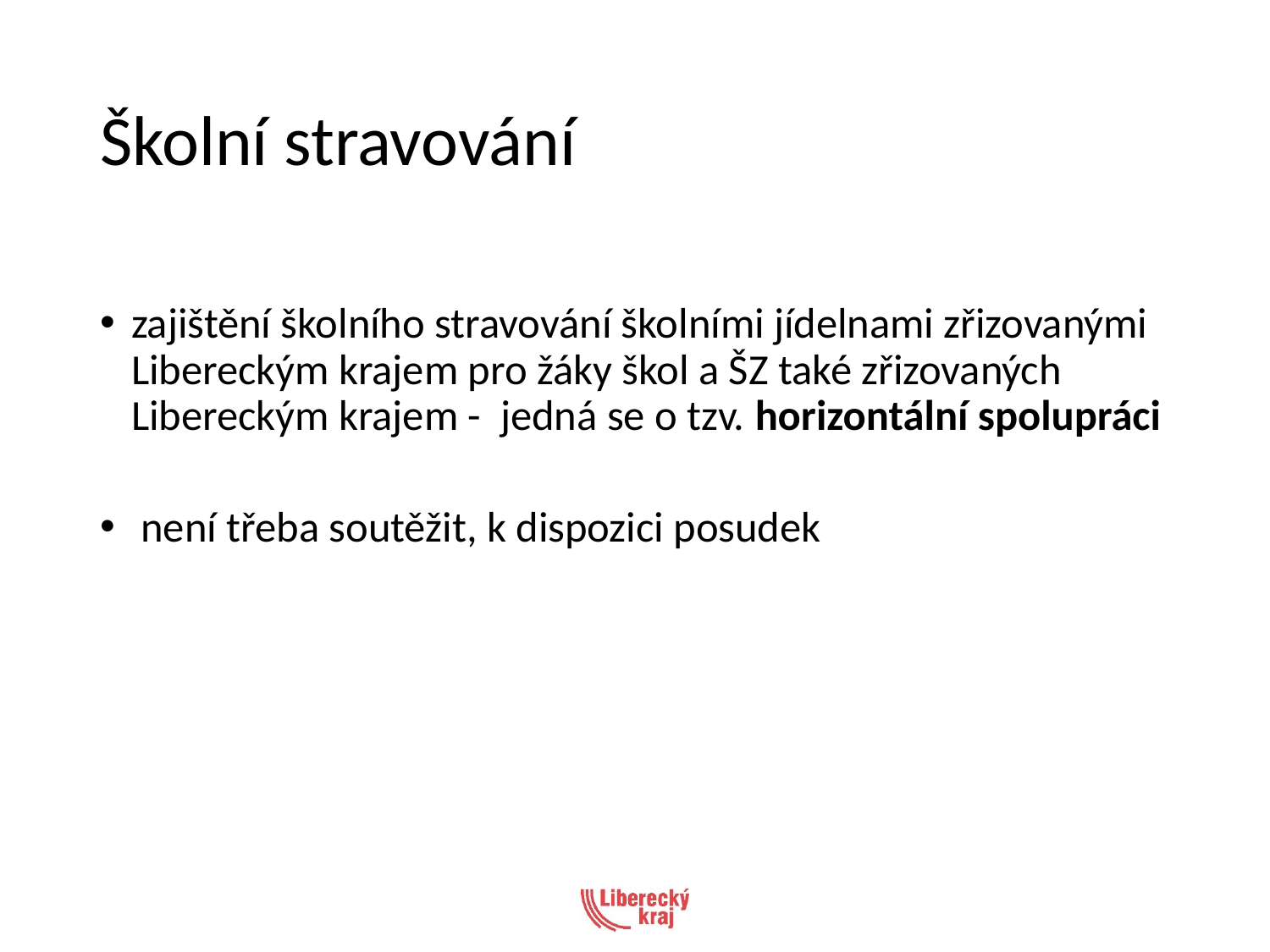

# Školní stravování

zajištění školního stravování školními jídelnami zřizovanými Libereckým krajem pro žáky škol a ŠZ také zřizovaných Libereckým krajem -  jedná se o tzv. horizontální spolupráci

 není třeba soutěžit, k dispozici posudek